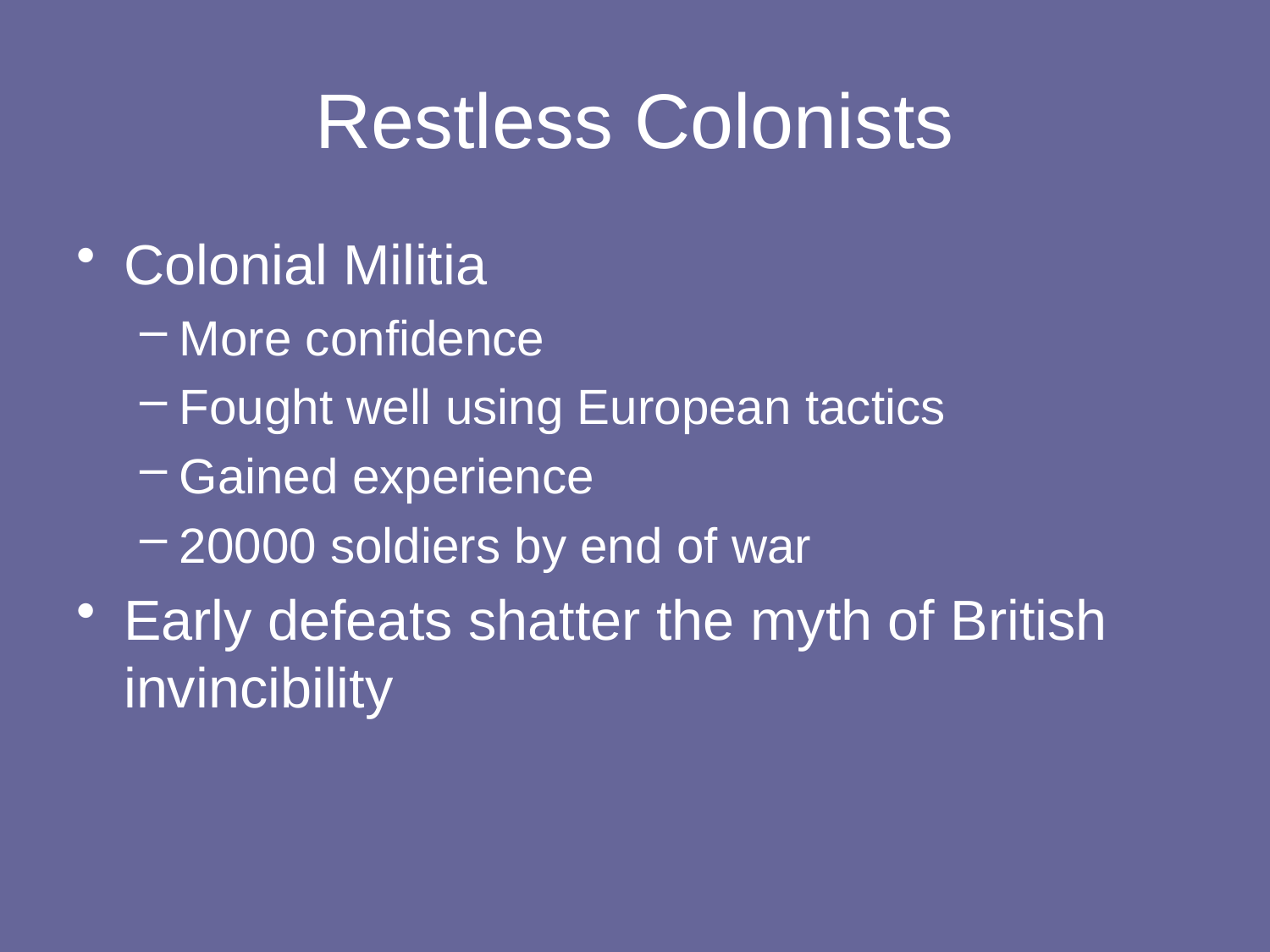

# Restless Colonists
Colonial Militia
More confidence
Fought well using European tactics
Gained experience
20000 soldiers by end of war
Early defeats shatter the myth of British invincibility